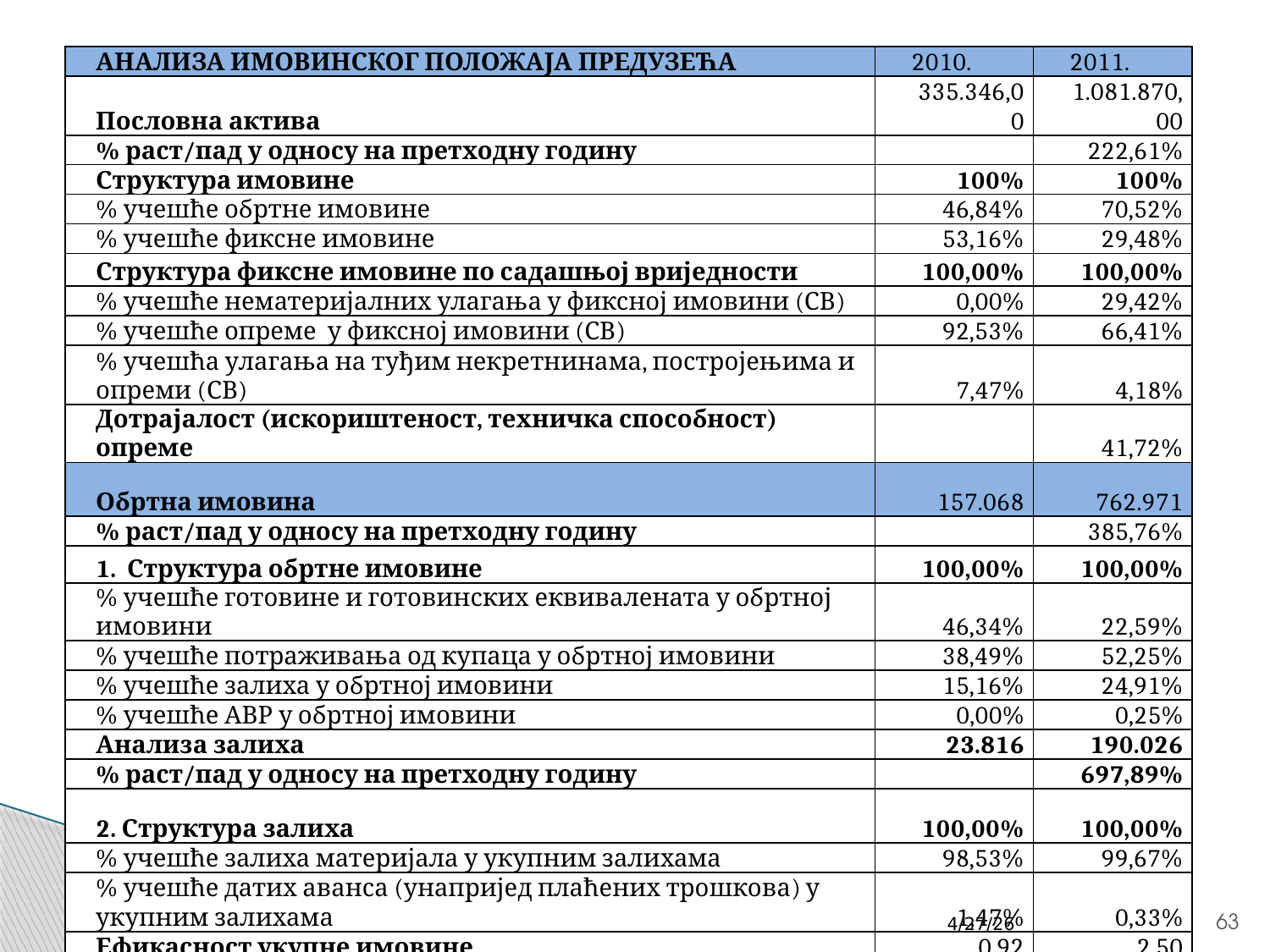

| АНАЛИЗА ИМОВИНСКОГ ПОЛОЖАЈА ПРЕДУЗЕЋА | 2010. | 2011. |
| --- | --- | --- |
| Пословна актива | 335.346,00 | 1.081.870,00 |
| % раст/пад у односу на претходну годину |  | 222,61% |
| Структура имовине | 100% | 100% |
| % учешће обртне имовине | 46,84% | 70,52% |
| % учешће фиксне имовине | 53,16% | 29,48% |
| Структура фиксне имовине по садашњој вриједности | 100,00% | 100,00% |
| % учешће нематеријалних улагања у фиксној имовини (СВ) | 0,00% | 29,42% |
| % учешће опреме у фиксној имовини (СВ) | 92,53% | 66,41% |
| % учешћа улагања на туђим некретнинама, постројењима и опреми (СВ) | 7,47% | 4,18% |
| Дотрајалост (искориштеност, техничка способност) опреме |  | 41,72% |
| Обртна имовина | 157.068 | 762.971 |
| % раст/пад у односу на претходну годину |  | 385,76% |
| 1. Структура обртне имовине | 100,00% | 100,00% |
| % учешће готовине и готовинских еквивалената у обртној имовини | 46,34% | 22,59% |
| % учешће потраживања од купаца у обртној имовини | 38,49% | 52,25% |
| % учешће залиха у обртној имовини | 15,16% | 24,91% |
| % учешће АВР у обртној имовини | 0,00% | 0,25% |
| Анализа залиха | 23.816 | 190.026 |
| % раст/пад у односу на претходну годину |  | 697,89% |
| 2. Структура залиха | 100,00% | 100,00% |
| % учешће залиха материјала у укупним залихама | 98,53% | 99,67% |
| % учешће датих аванса (унапријед плаћених трошкова) у укупним залихама | 1,47% | 0,33% |
| Ефикасност укупне имовине | 0,92 | 2,50 |
4/27/26
63